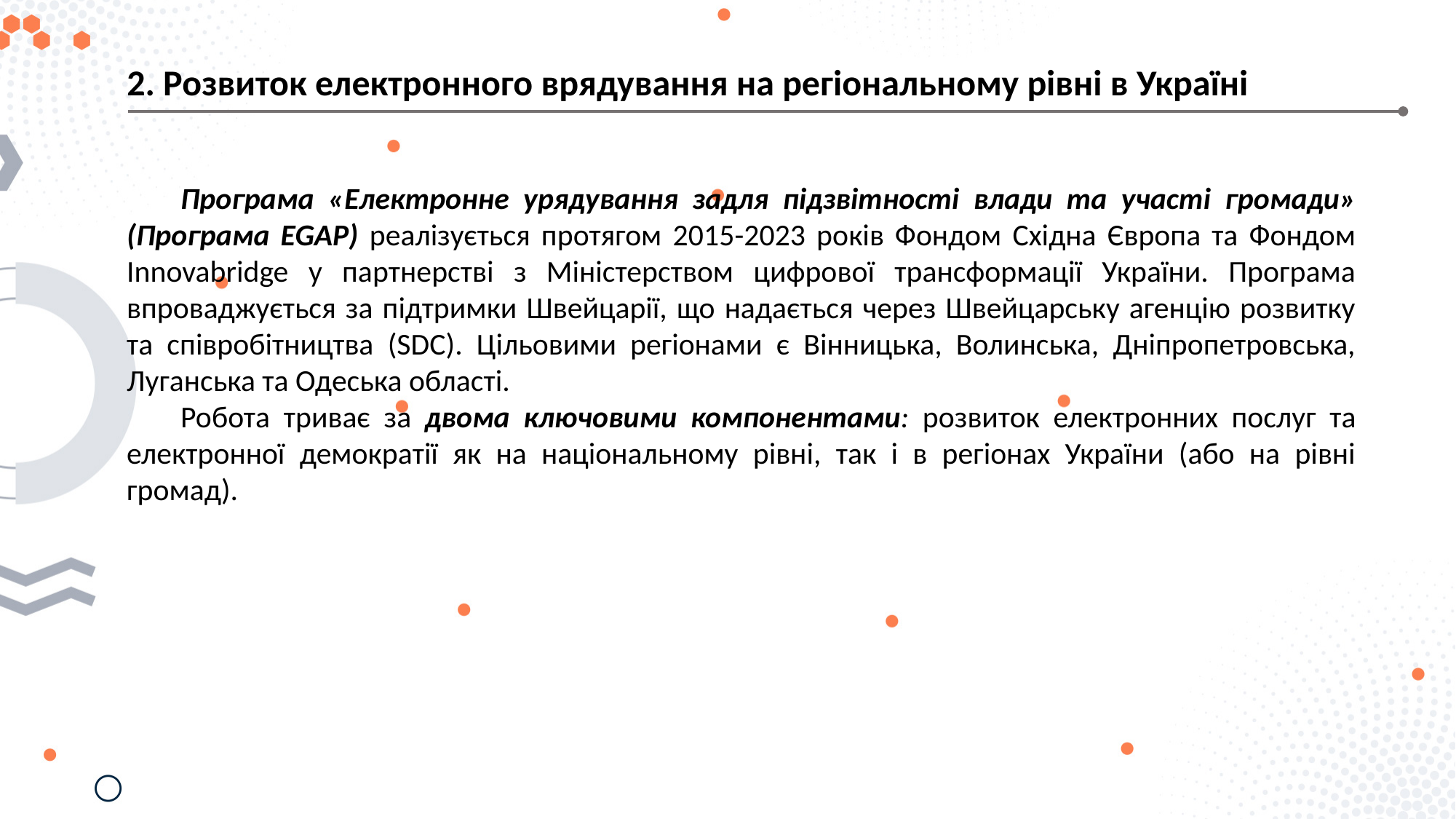

2. Розвиток електронного врядування на регіональному рівні в Україні
Програма «Електронне урядування задля підзвітності влади та участі громади» (Програма EGAP) реалізується протягом 2015-2023 років Фондом Східна Європа та Фондом Innovabridge у партнерстві з Міністерством цифрової трансформації України. Програма впроваджується за підтримки Швейцарії, що надається через Швейцарську агенцію розвитку та співробітництва (SDC). Цільовими регіонами є Вінницька, Волинська, Дніпропетровська, Луганська та Одеська області.
Робота триває за двома ключовими компонентами: розвиток електронних послуг та електронної демократії як на національному рівні, так і в регіонах України (або на рівні громад).